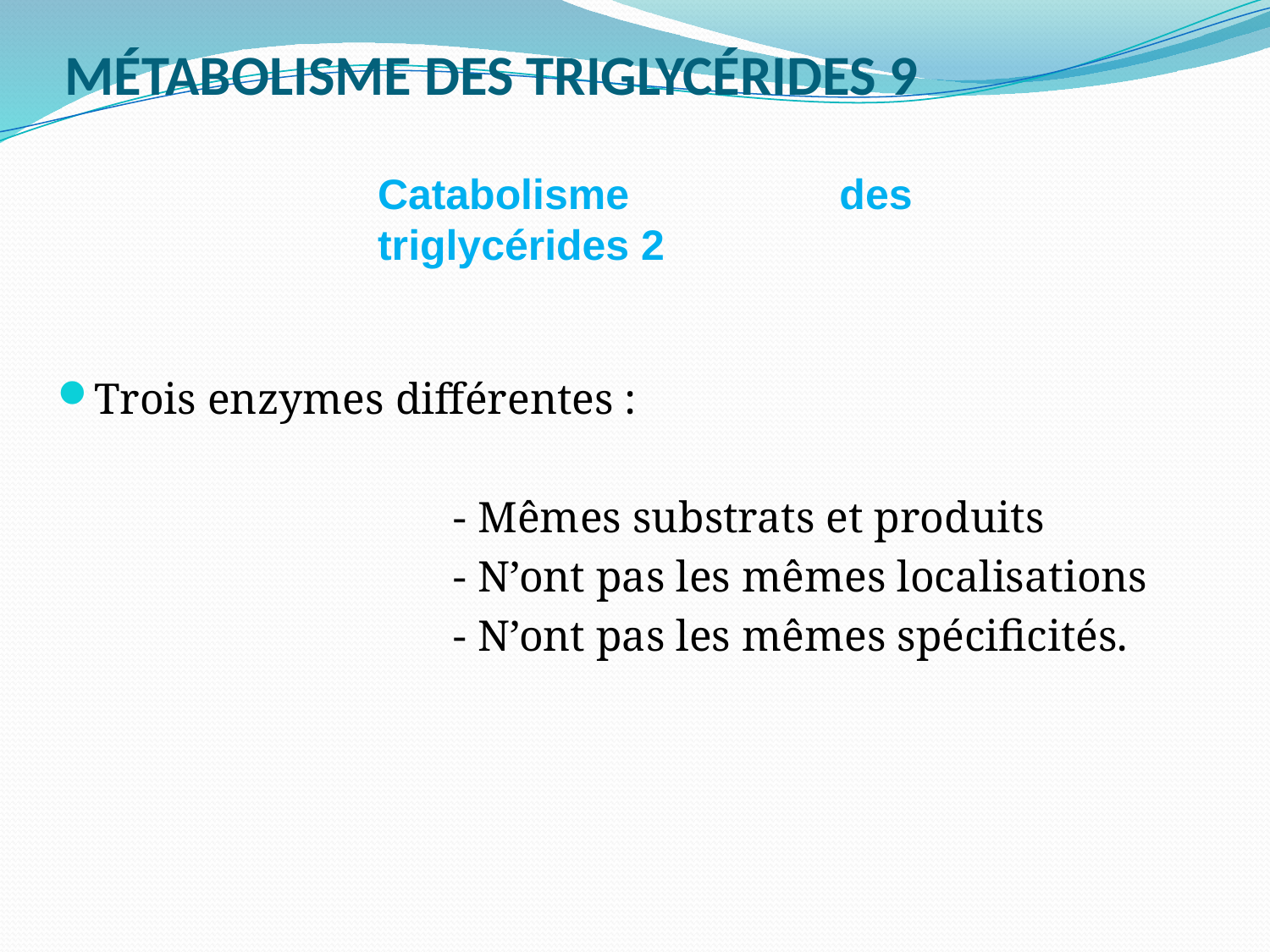

# MÉTABOLISME DES TRIGLYCÉRIDES 9
Catabolisme des triglycérides 2
Trois enzymes différentes :

                                    - Mêmes substrats et produits
                                    - N’ont pas les mêmes localisations
                                    - N’ont pas les mêmes spécificités.